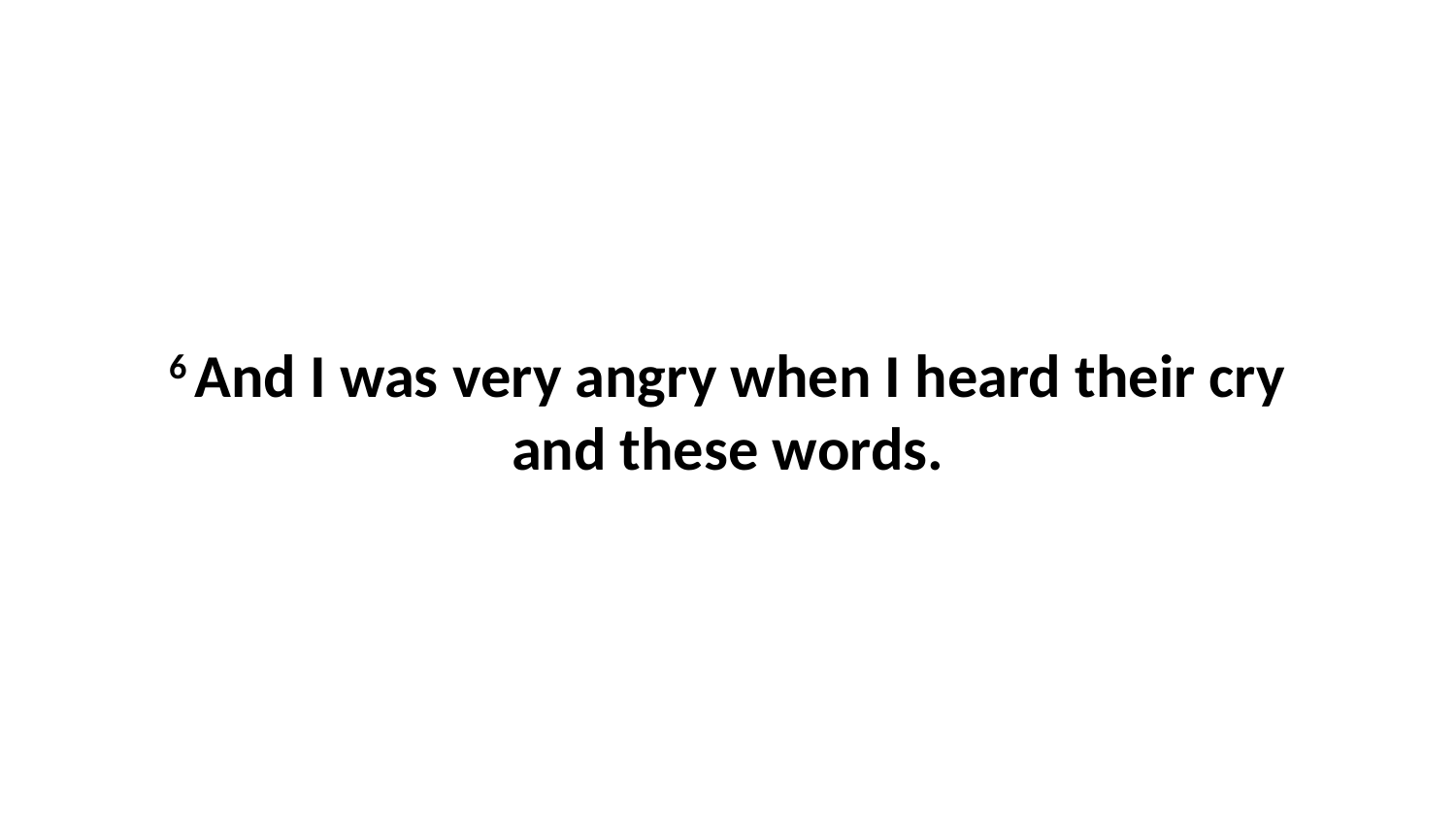

6 And I was very angry when I heard their cry and these words.